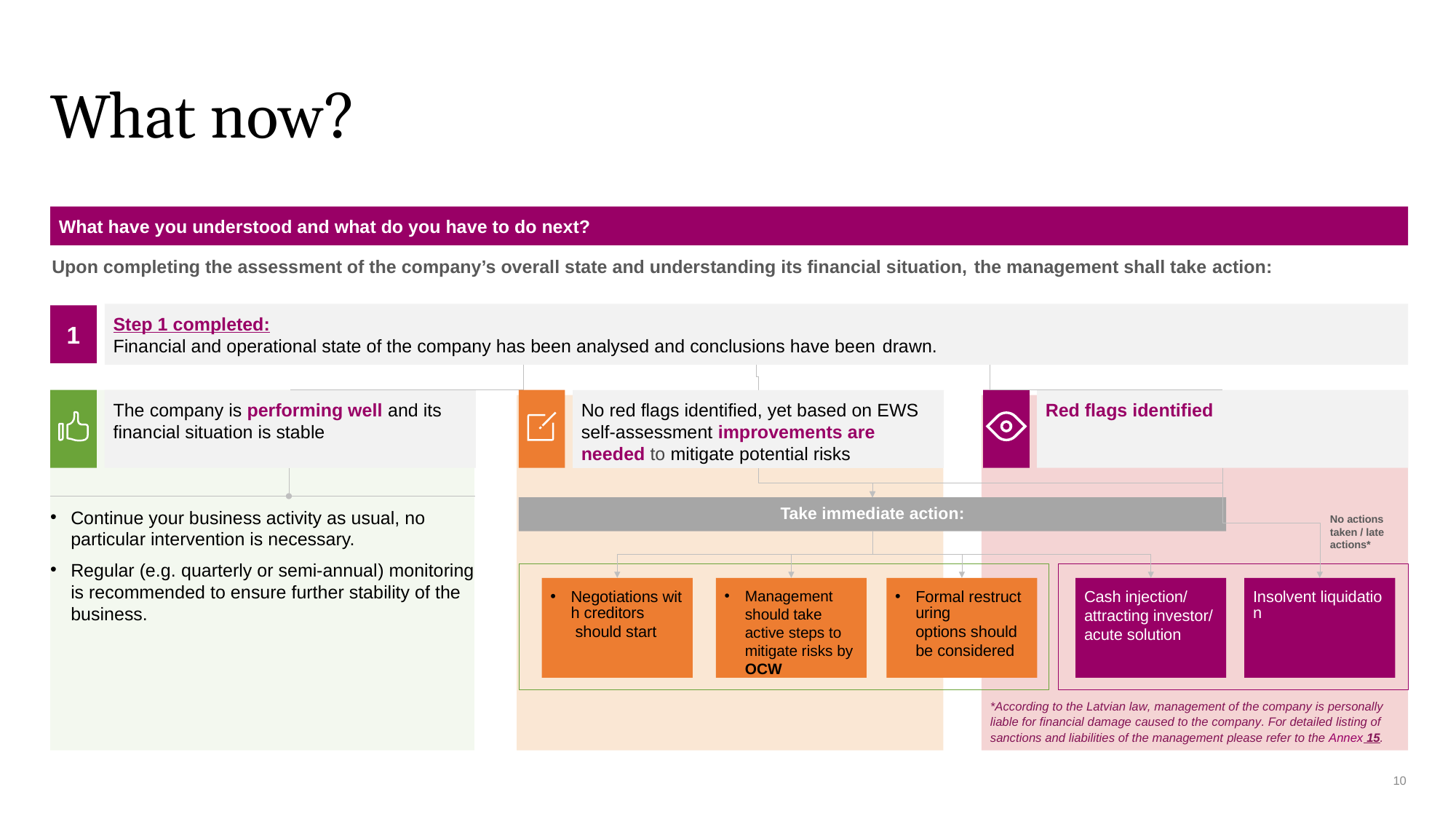

# What now?
What have you understood and what do you have to do next?
Upon completing the assessment of the company’s overall state and understanding its financial situation, the management shall take action:
Step 1 completed:
Financial and operational state of the company has been analysed and conclusions have been drawn.
1

The company is performing well and its financial situation is stable

No red flags identified, yet based on EWS self-assessment improvements are needed to mitigate potential risks

Red flags identified

Continue your business activity as usual, no particular intervention is necessary.
Regular (e.g. quarterly or semi-annual) monitoring is recommended to ensure further stability of the business.
Take immediate action:
No actions taken / late actions*

Cash injection/ attracting investor/ acute solution
Negotiations with creditors should start
Management should take active steps to mitigate risks by OCW
Formal restructuring options should be considered
Insolvent liquidation
*According to the Latvian law, management of the company is personally liable for financial damage caused to the company. For detailed listing of sanctions and liabilities of the management please refer to the Annex 15.
10